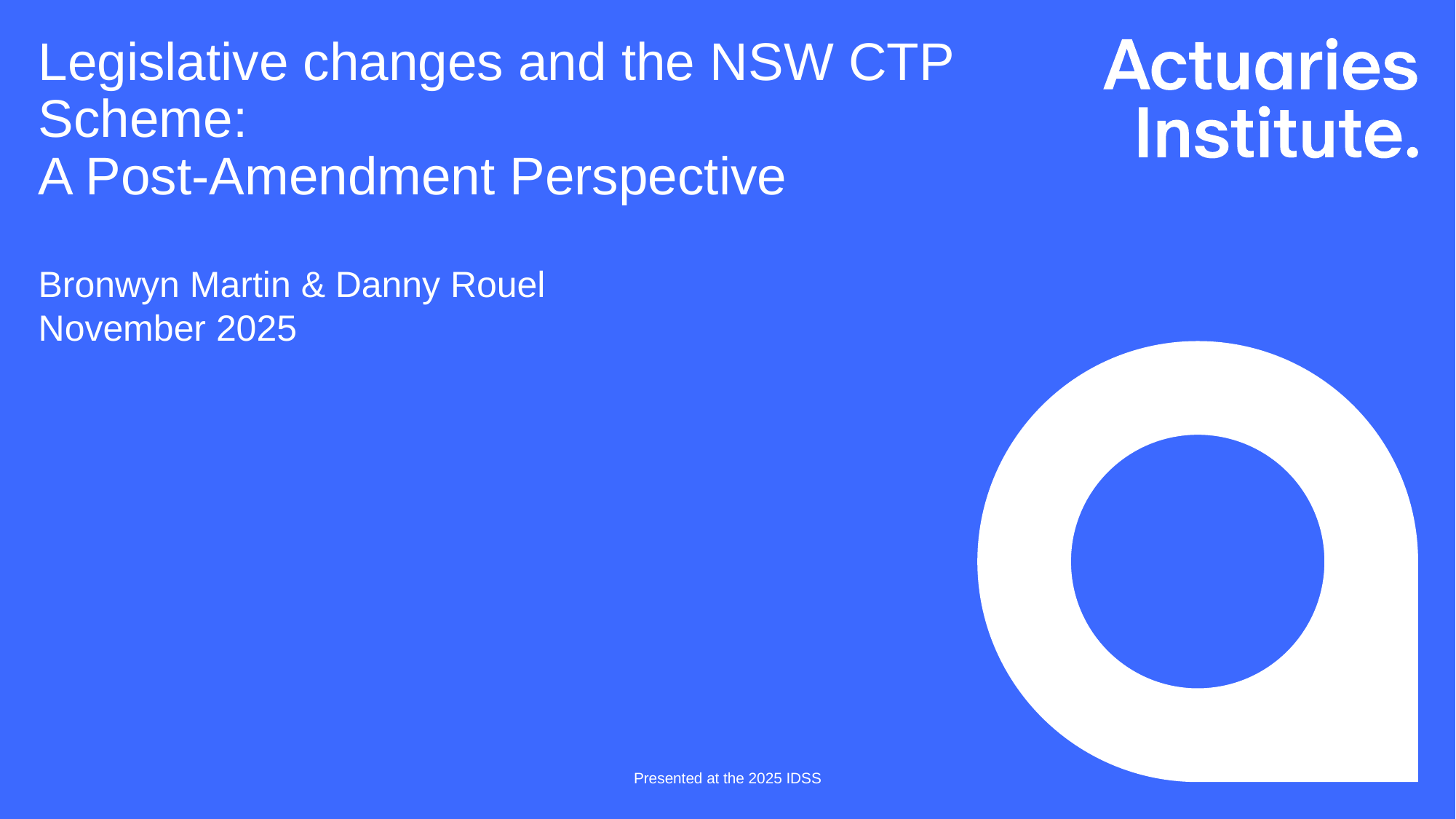

# Legislative changes and the NSW CTP Scheme: A Post-Amendment Perspective
Bronwyn Martin & Danny Rouel
November 2025
Presented at the 2025 IDSS